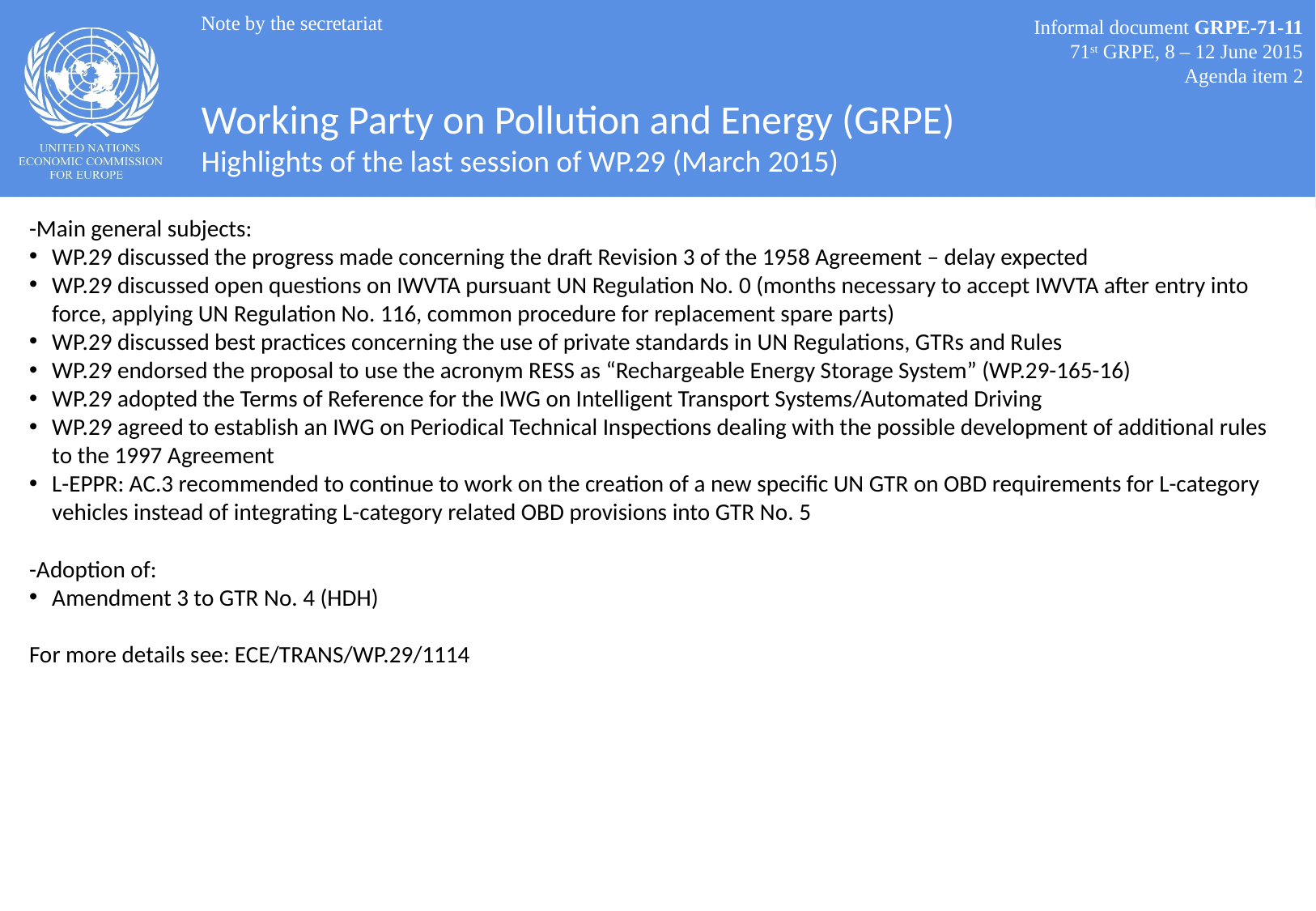

Note by the secretariat
Informal document GRPE-71-11
71st GRPE, 8 – 12 June 2015
Agenda item 2
# Working Party on Pollution and Energy (GRPE) Highlights of the last session of WP.29 (March 2015)
-Main general subjects:
WP.29 discussed the progress made concerning the draft Revision 3 of the 1958 Agreement – delay expected
WP.29 discussed open questions on IWVTA pursuant UN Regulation No. 0 (months necessary to accept IWVTA after entry into force, applying UN Regulation No. 116, common procedure for replacement spare parts)
WP.29 discussed best practices concerning the use of private standards in UN Regulations, GTRs and Rules
WP.29 endorsed the proposal to use the acronym RESS as “Rechargeable Energy Storage System” (WP.29-165-16)
WP.29 adopted the Terms of Reference for the IWG on Intelligent Transport Systems/Automated Driving
WP.29 agreed to establish an IWG on Periodical Technical Inspections dealing with the possible development of additional rules to the 1997 Agreement
L-EPPR: AC.3 recommended to continue to work on the creation of a new specific UN GTR on OBD requirements for L-category vehicles instead of integrating L-category related OBD provisions into GTR No. 5

-Adoption of:
Amendment 3 to GTR No. 4 (HDH)

For more details see: ECE/TRANS/WP.29/1114